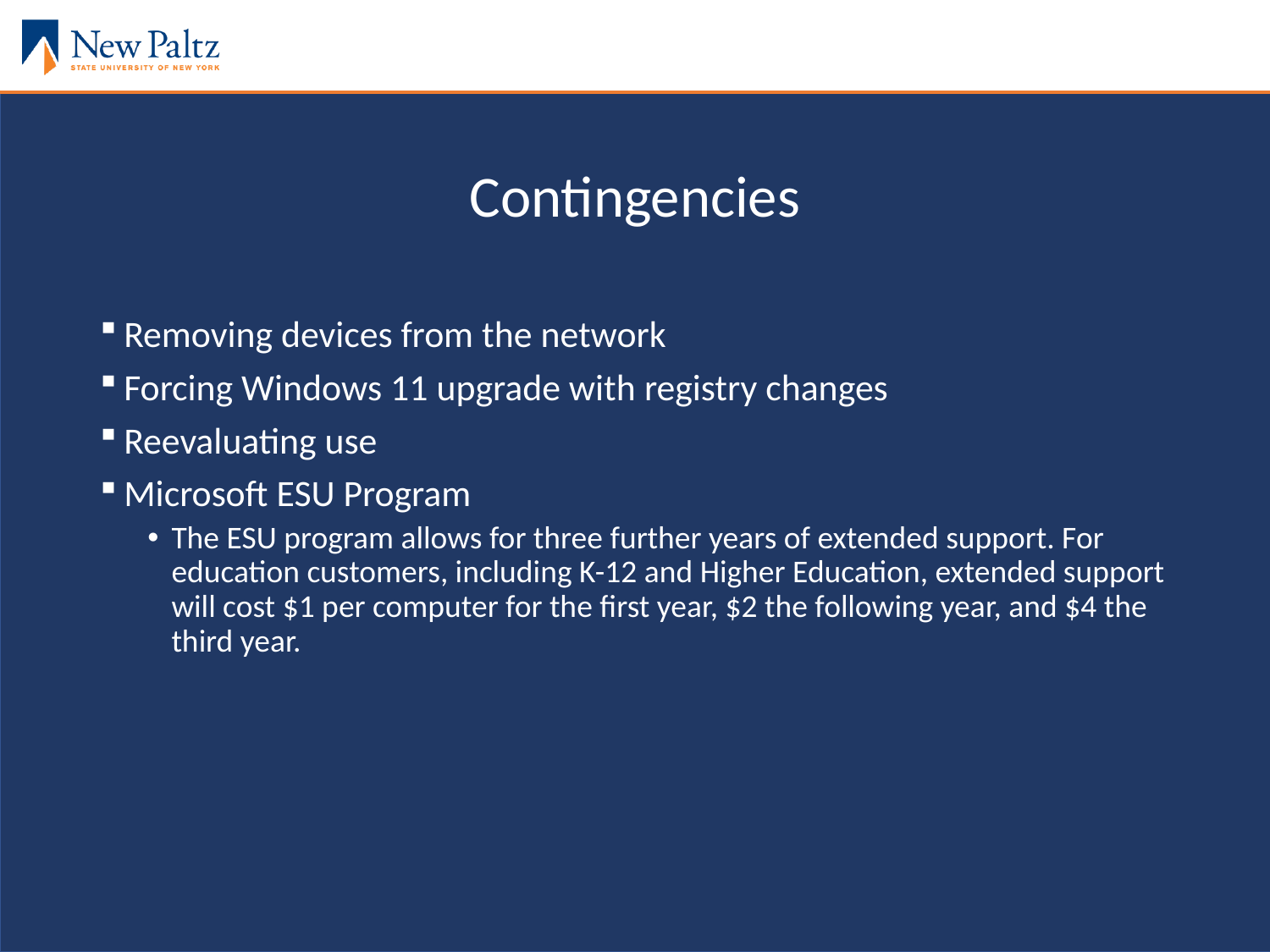

# Contingencies
Removing devices from the network
Forcing Windows 11 upgrade with registry changes
Reevaluating use
Microsoft ESU Program
The ESU program allows for three further years of extended support. For education customers, including K-12 and Higher Education, extended support will cost $1 per computer for the first year, $2 the following year, and $4 the third year.